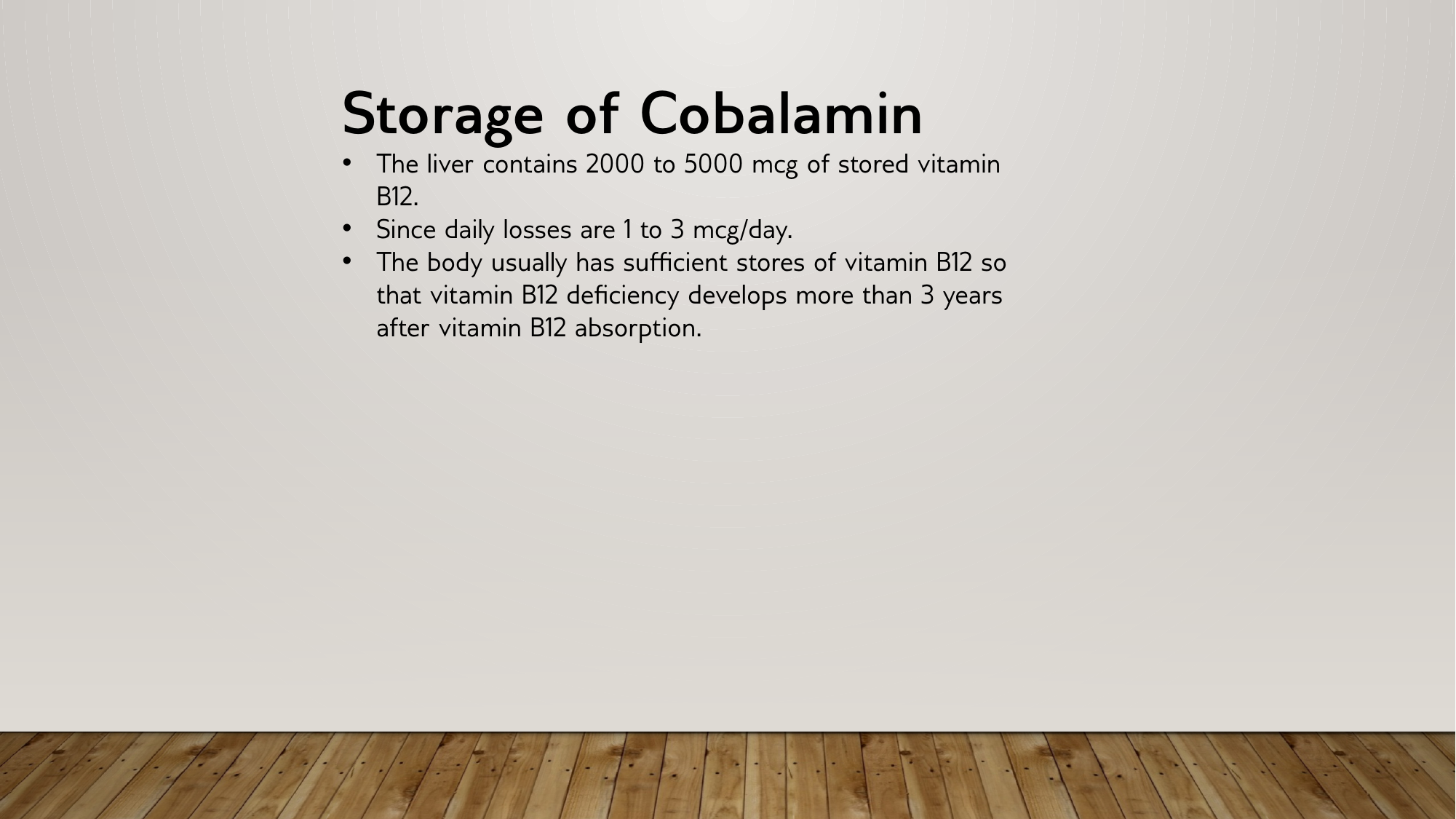

Storage of Cobalamin
The liver contains 2000 to 5000 mcg of stored vitamin B12.
Since daily losses are 1 to 3 mcg/day.
The body usually has sufficient stores of vitamin B12 so that vitamin B12 deficiency develops more than 3 years after vitamin B12 absorption.